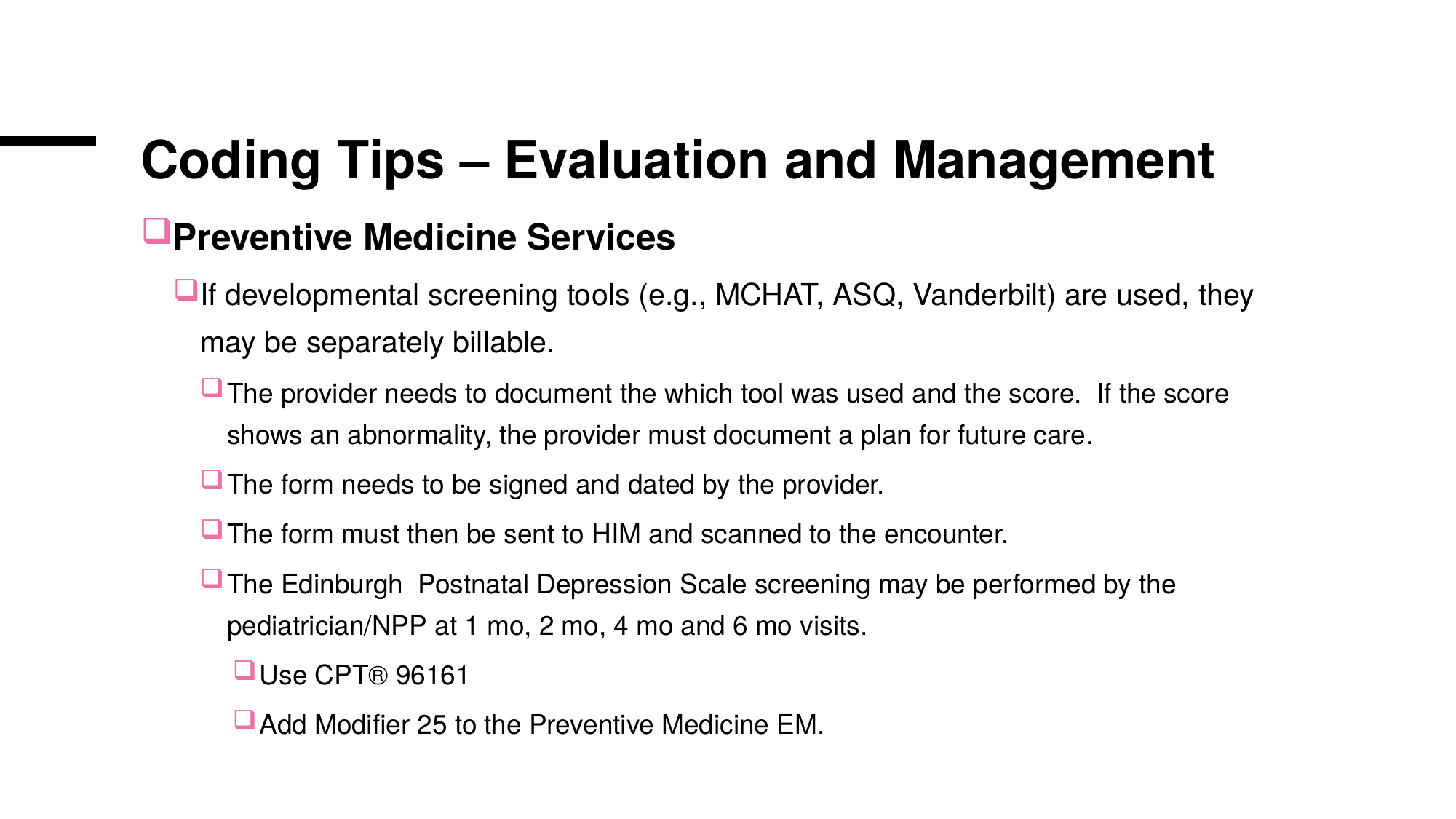

# Coding Tips – Evaluation and Management
Preventive Medicine Services
If developmental screening tools (e.g., MCHAT, ASQ, Vanderbilt) are used, they may be separately billable.
The provider needs to document the which tool was used and the score.  If the score shows an abnormality, the provider must document a plan for future care.
The form needs to be signed and dated by the provider.
The form must then be sent to HIM and scanned to the encounter.
The Edinburgh  Postnatal Depression Scale screening may be performed by the pediatrician/NPP at 1 mo, 2 mo, 4 mo and 6 mo visits.
Use CPT® 96161
Add Modifier 25 to the Preventive Medicine EM.